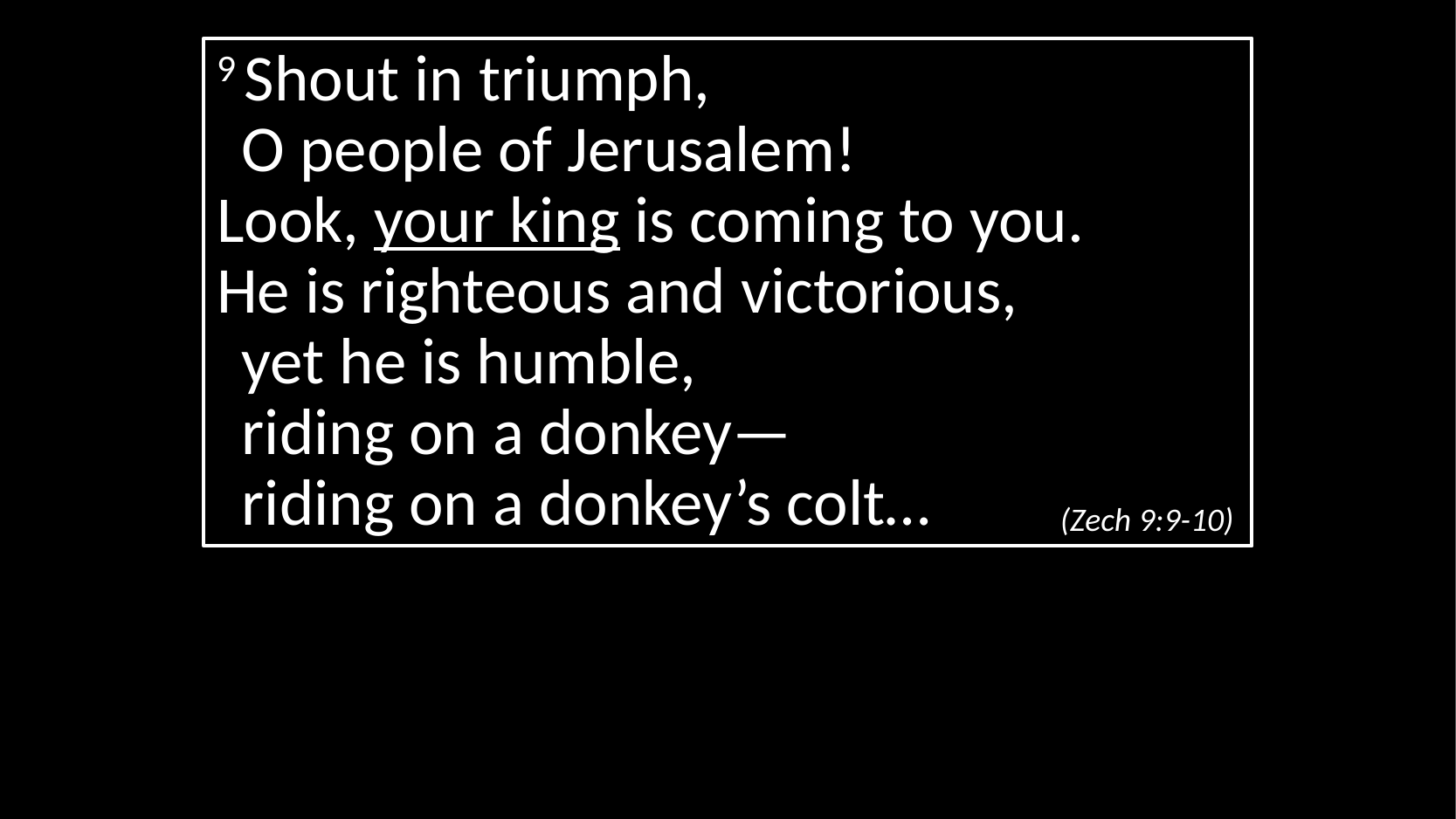

9 Shout in triumph,
O people of Jerusalem!
Look, your king is coming to you.
He is righteous and victorious,
yet he is humble,
riding on a donkey—
riding on a donkey’s colt…
(Zech 9:9-10)